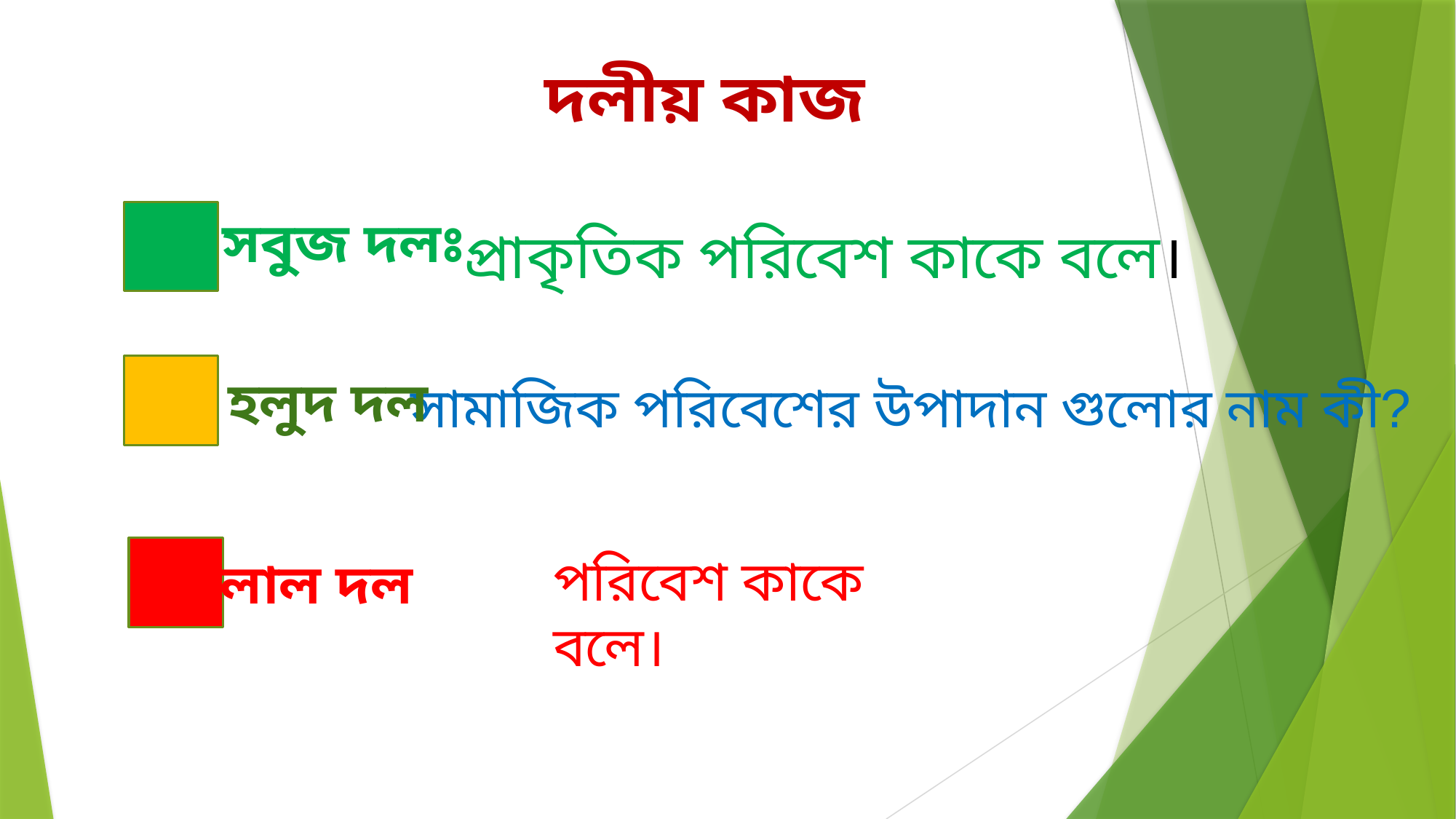

দলীয় কাজ

সবুজ দলঃ
প্রাকৃতিক পরিবেশ কাকে বলে।

হলুদ দল
সামাজিক পরিবেশের উপাদান গুলোর নাম কী?

পরিবেশ কাকে বলে।
লাল দল